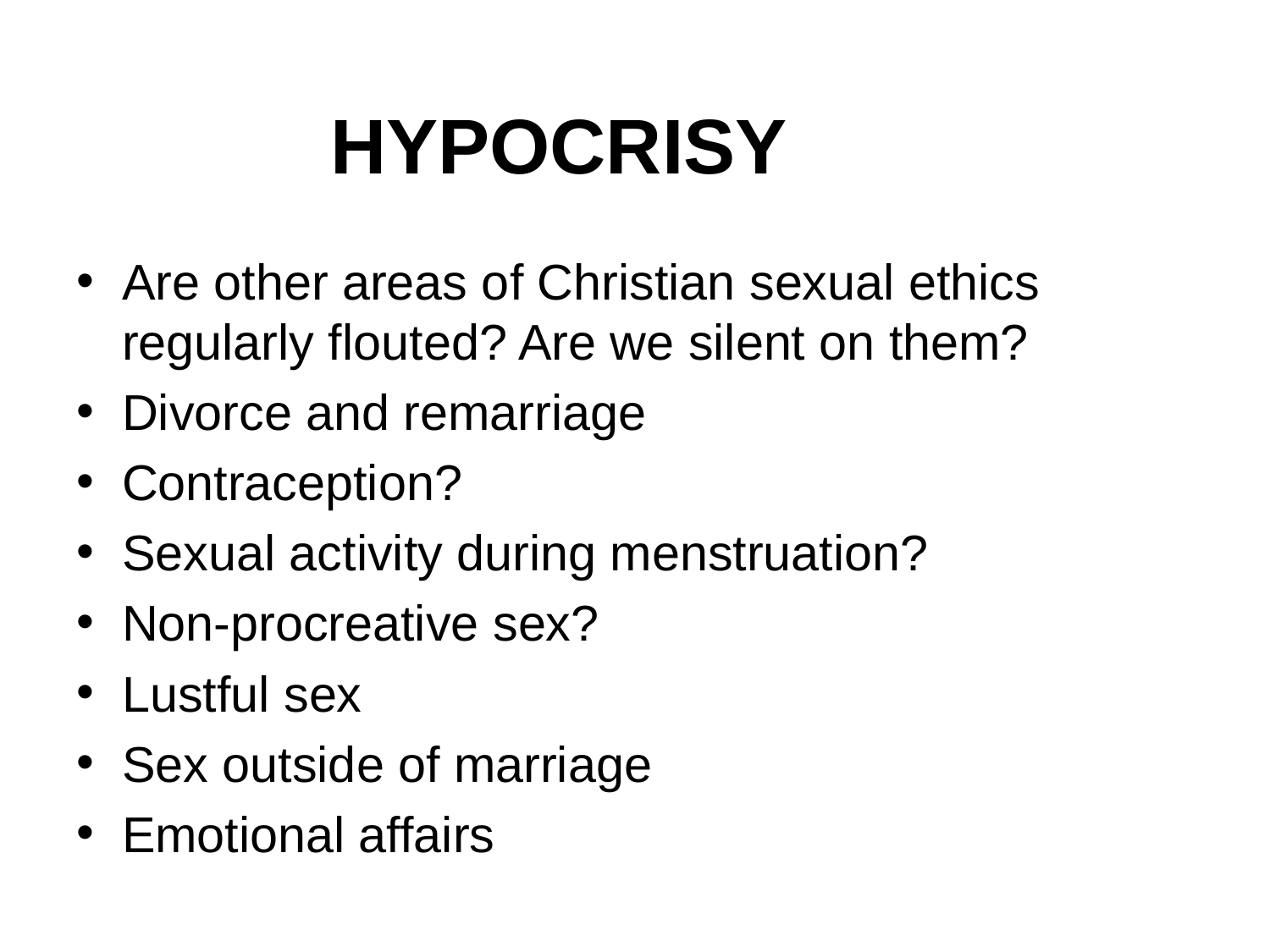

# HYPOCRISY
Are other areas of Christian sexual ethics regularly flouted? Are we silent on them?
Divorce and remarriage
Contraception?
Sexual activity during menstruation?
Non-procreative sex?
Lustful sex
Sex outside of marriage
Emotional affairs